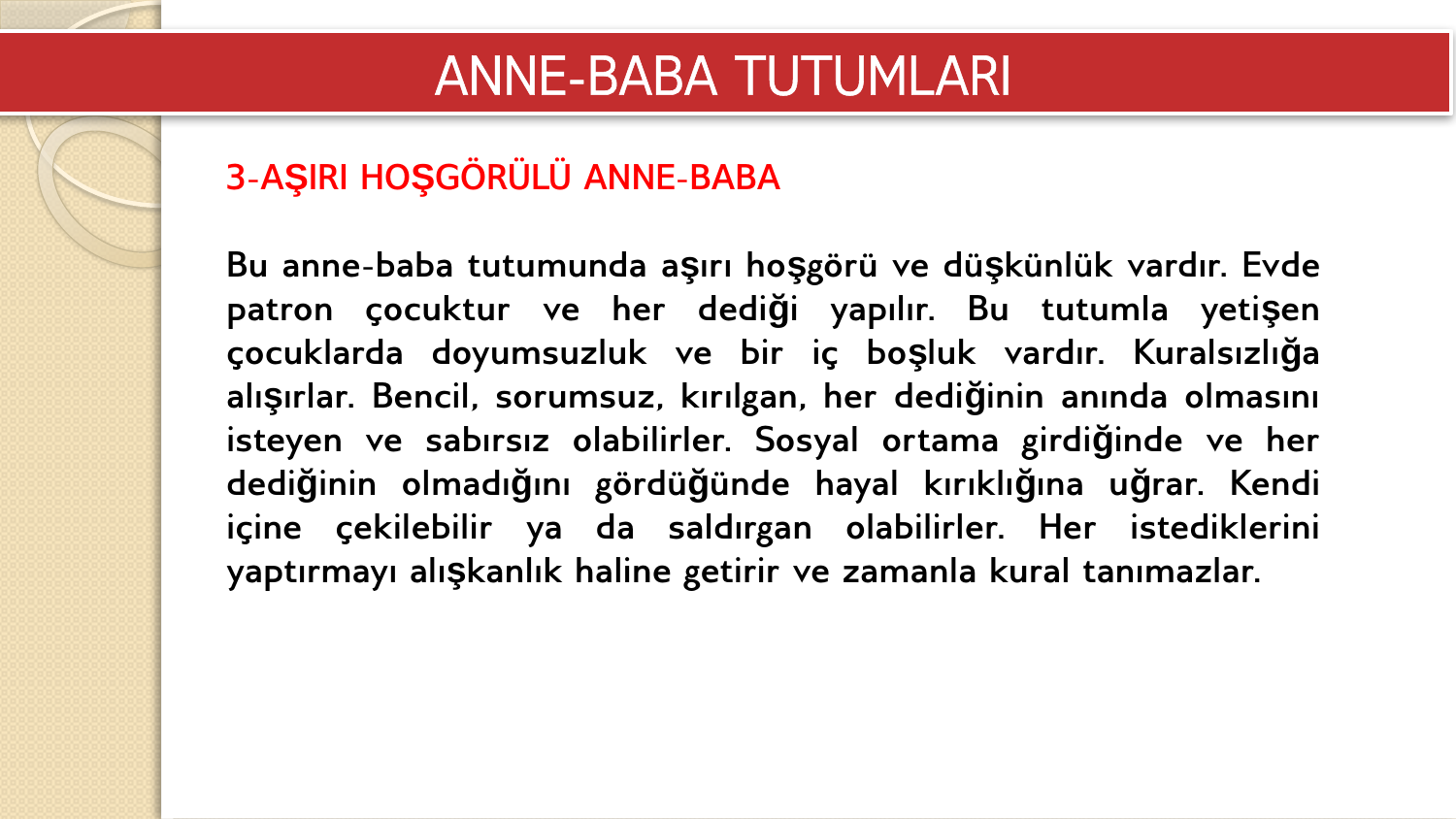

ANNE-BABA TUTUMLARI
3-AŞIRI HOŞGÖRÜLÜ ANNE-BABA

Bu anne-baba tutumunda aşırı hoşgörü ve düşkünlük vardır. Evde patron çocuktur ve her dediği yapılır. Bu tutumla yetişen çocuklarda doyumsuzluk ve bir iç boşluk vardır. Kuralsızlığa alışırlar. Bencil, sorumsuz, kırılgan, her dediğinin anında olmasını isteyen ve sabırsız olabilirler. Sosyal ortama girdiğinde ve her dediğinin olmadığını gördüğünde hayal kırıklığına uğrar. Kendi içine çekilebilir ya da saldırgan olabilirler. Her istediklerini yaptırmayı alışkanlık haline getirir ve zamanla kural tanımazlar.